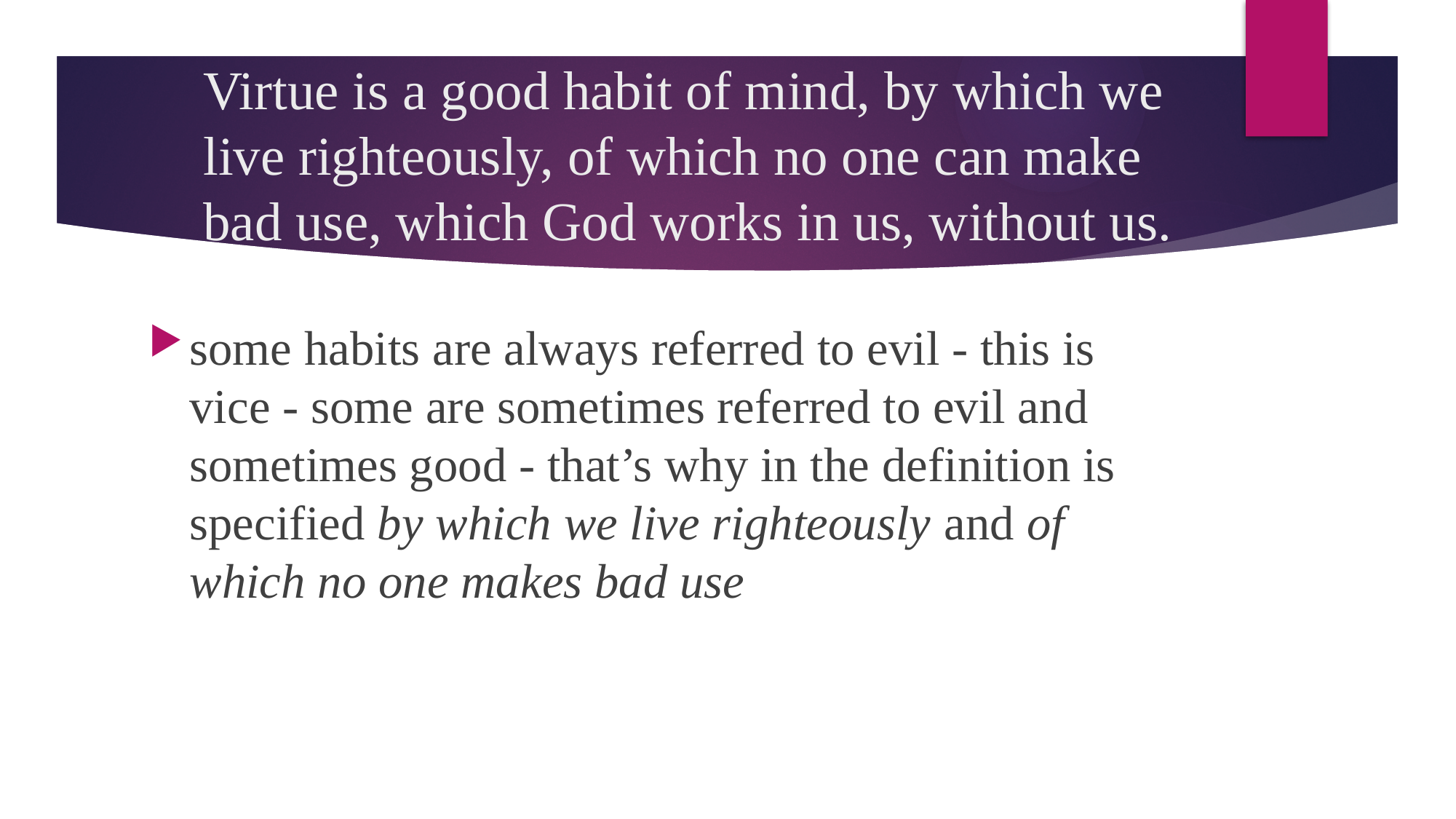

# Virtue is a good habit of mind, by which we live righteously, of which no one can make bad use, which God works in us, without us.
some habits are always referred to evil - this is vice - some are sometimes referred to evil and sometimes good - that’s why in the definition is specified by which we live righteously and of which no one makes bad use